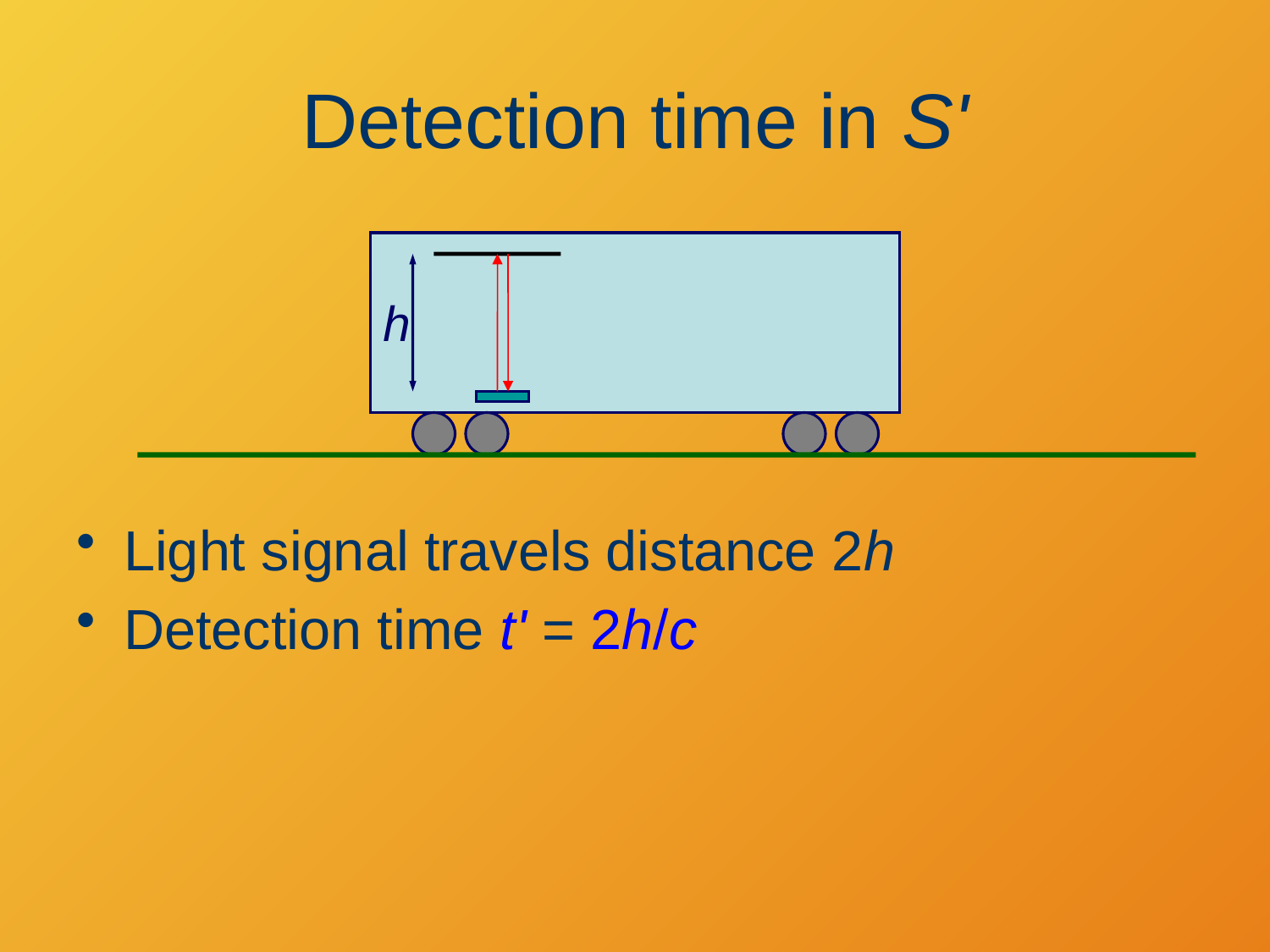

# Detection time in S'

h
Light signal travels distance 2h
Detection time t' = 2h/c